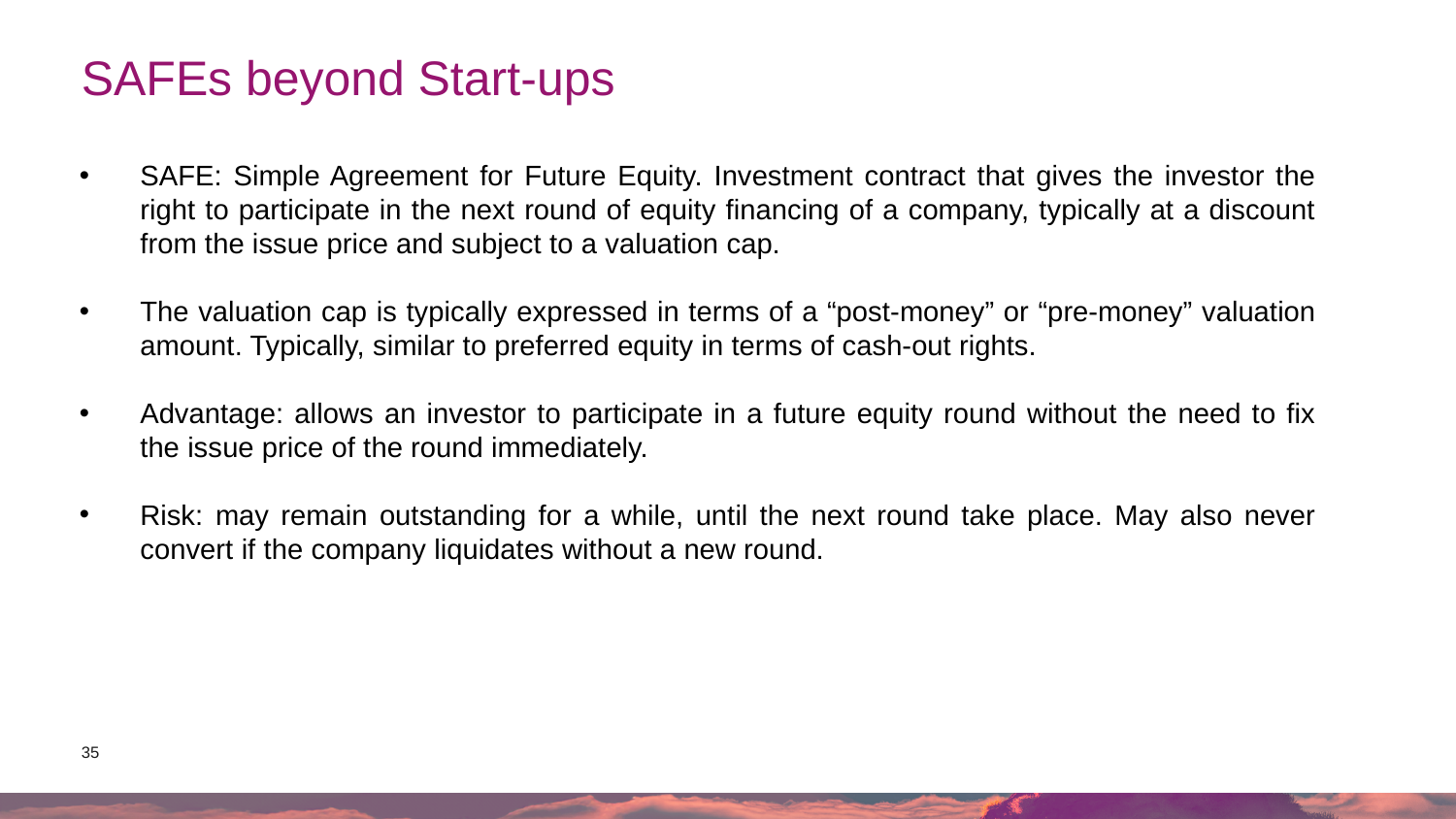

# SAFEs beyond Start-ups
SAFE: Simple Agreement for Future Equity. Investment contract that gives the investor the right to participate in the next round of equity financing of a company, typically at a discount from the issue price and subject to a valuation cap.

The valuation cap is typically expressed in terms of a “post-money” or “pre-money” valuation amount. Typically, similar to preferred equity in terms of cash-out rights.

Advantage: allows an investor to participate in a future equity round without the need to fix the issue price of the round immediately.

Risk: may remain outstanding for a while, until the next round take place. May also never convert if the company liquidates without a new round.

35